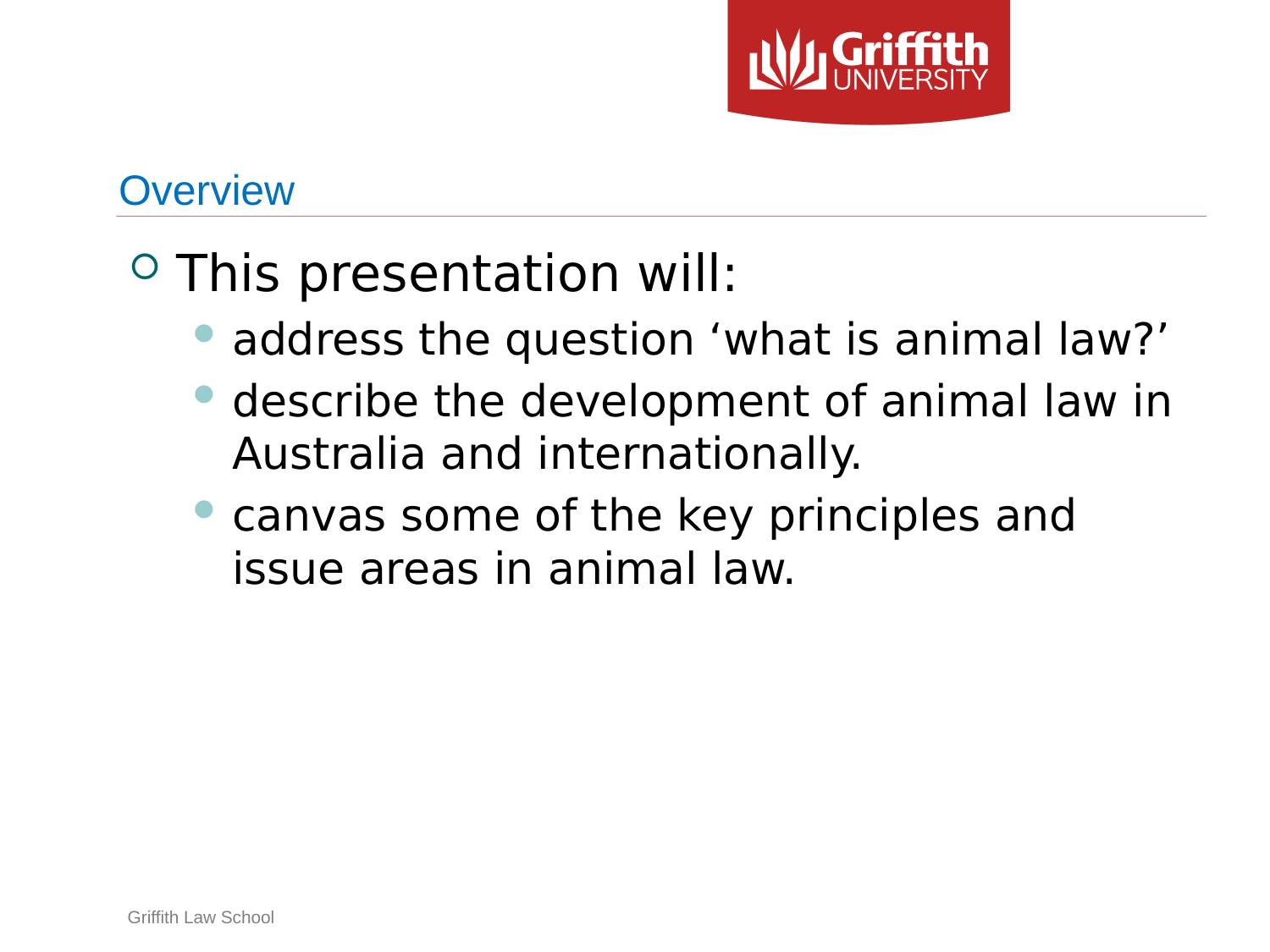

# Overview

This presentation will:
address the question ‘what is animal law?’
describe the development of animal law in Australia and internationally.
canvas some of the key principles and issue areas in animal law.
Griffith Law School